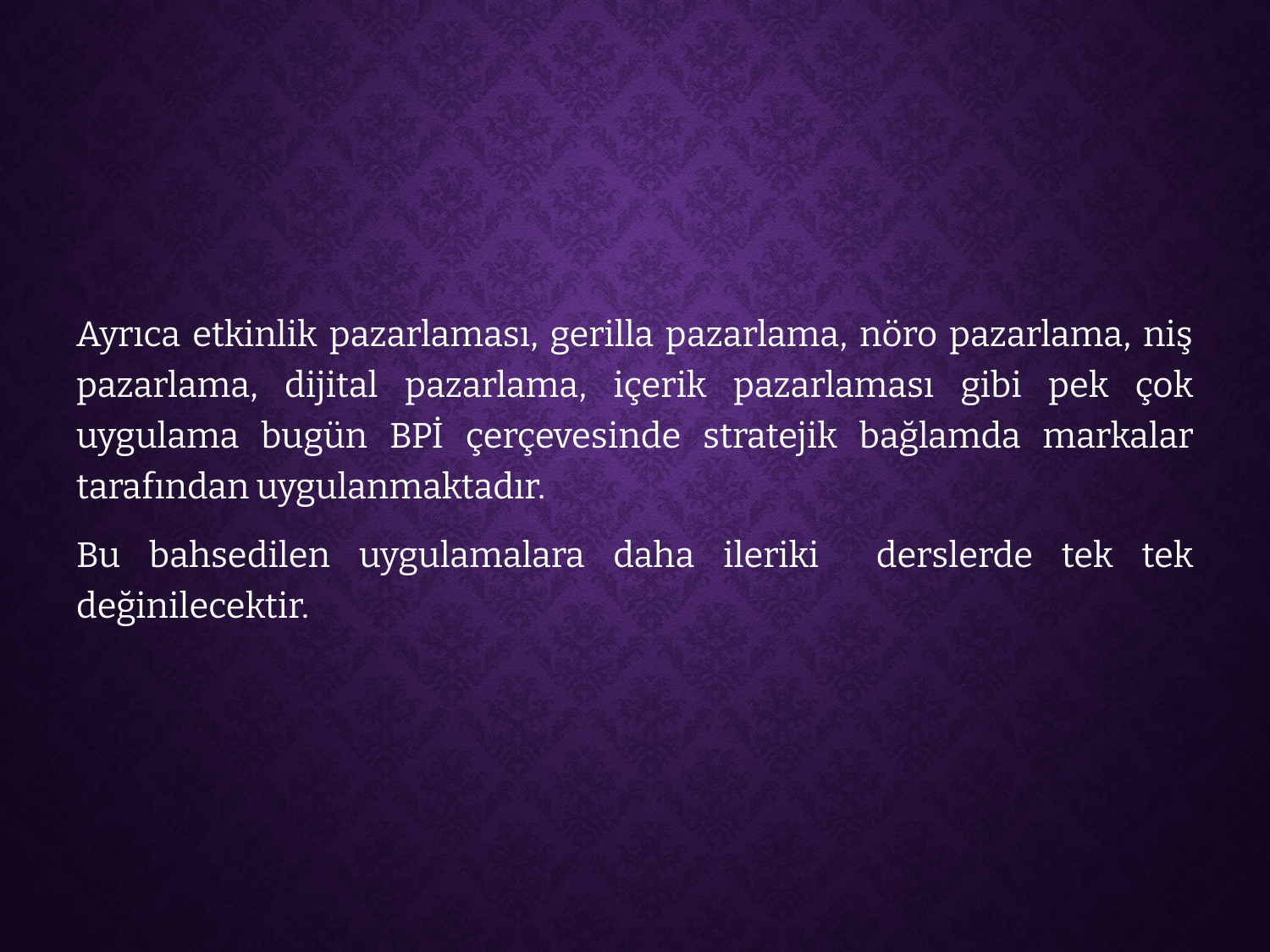

Ayrıca etkinlik pazarlaması, gerilla pazarlama, nöro pazarlama, niş pazarlama, dijital pazarlama, içerik pazarlaması gibi pek çok uygulama bugün BPİ çerçevesinde stratejik bağlamda markalar tarafından uygulanmaktadır.
Bu bahsedilen uygulamalara daha ileriki  derslerde tek tek değinilecektir.